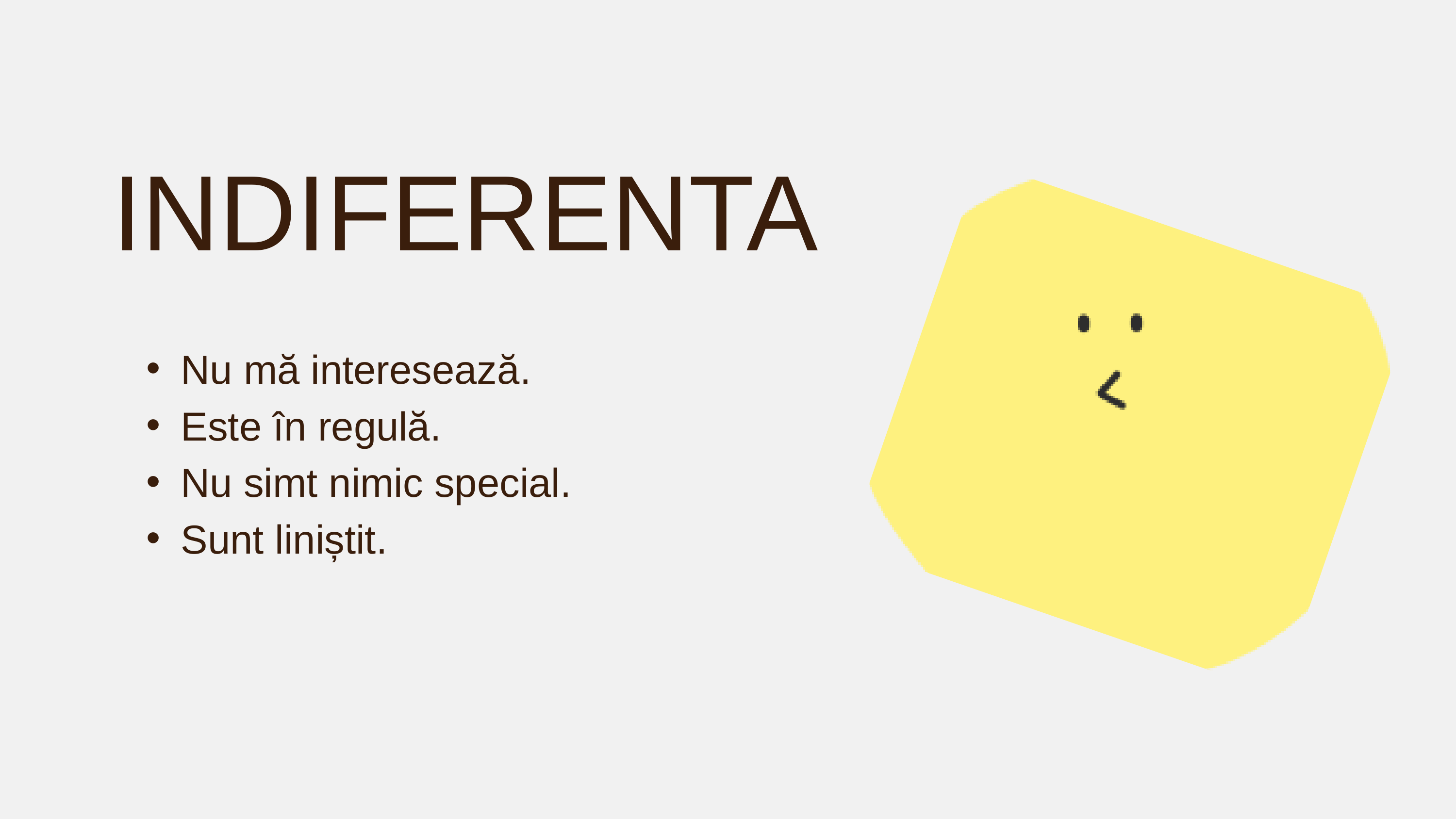

INDIFERENTA

Nu mă interesează.
Este în regulă.
Nu simt nimic special.
Sunt liniștit.